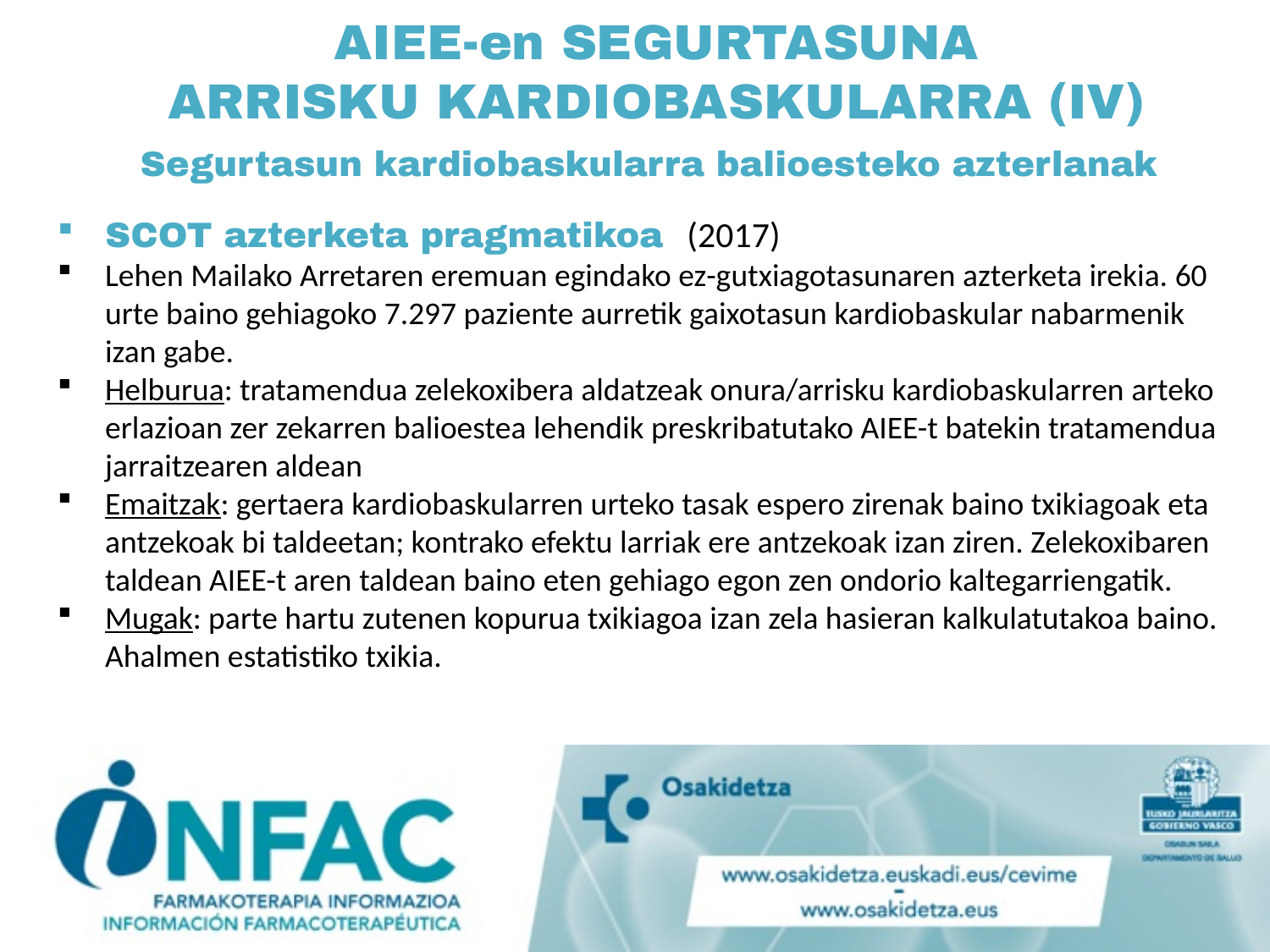

# AIEE-en SEGURTASUNA ARRISKU KARDIOBASKULARRA (IV)
Segurtasun kardiobaskularra balioesteko azterlanak
SCOT azterketa pragmatikoa  (2017)
Lehen Mailako Arretaren eremuan egindako ez-gutxiagotasunaren azterketa irekia. 60 urte baino gehiagoko 7.297 paziente aurretik gaixotasun kardiobaskular nabarmenik izan gabe.
Helburua: tratamendua zelekoxibera aldatzeak onura/arrisku kardiobaskularren arteko erlazioan zer zekarren balioestea lehendik preskribatutako AIEE-t batekin tratamendua jarraitzearen aldean
Emaitzak: gertaera kardiobaskularren urteko tasak espero zirenak baino txikiagoak eta antzekoak bi taldeetan; kontrako efektu larriak ere antzekoak izan ziren. Zelekoxibaren taldean AIEE-t aren taldean baino eten gehiago egon zen ondorio kaltegarriengatik.
Mugak: parte hartu zutenen kopurua txikiagoa izan zela hasieran kalkulatutakoa baino. Ahalmen estatistiko txikia.